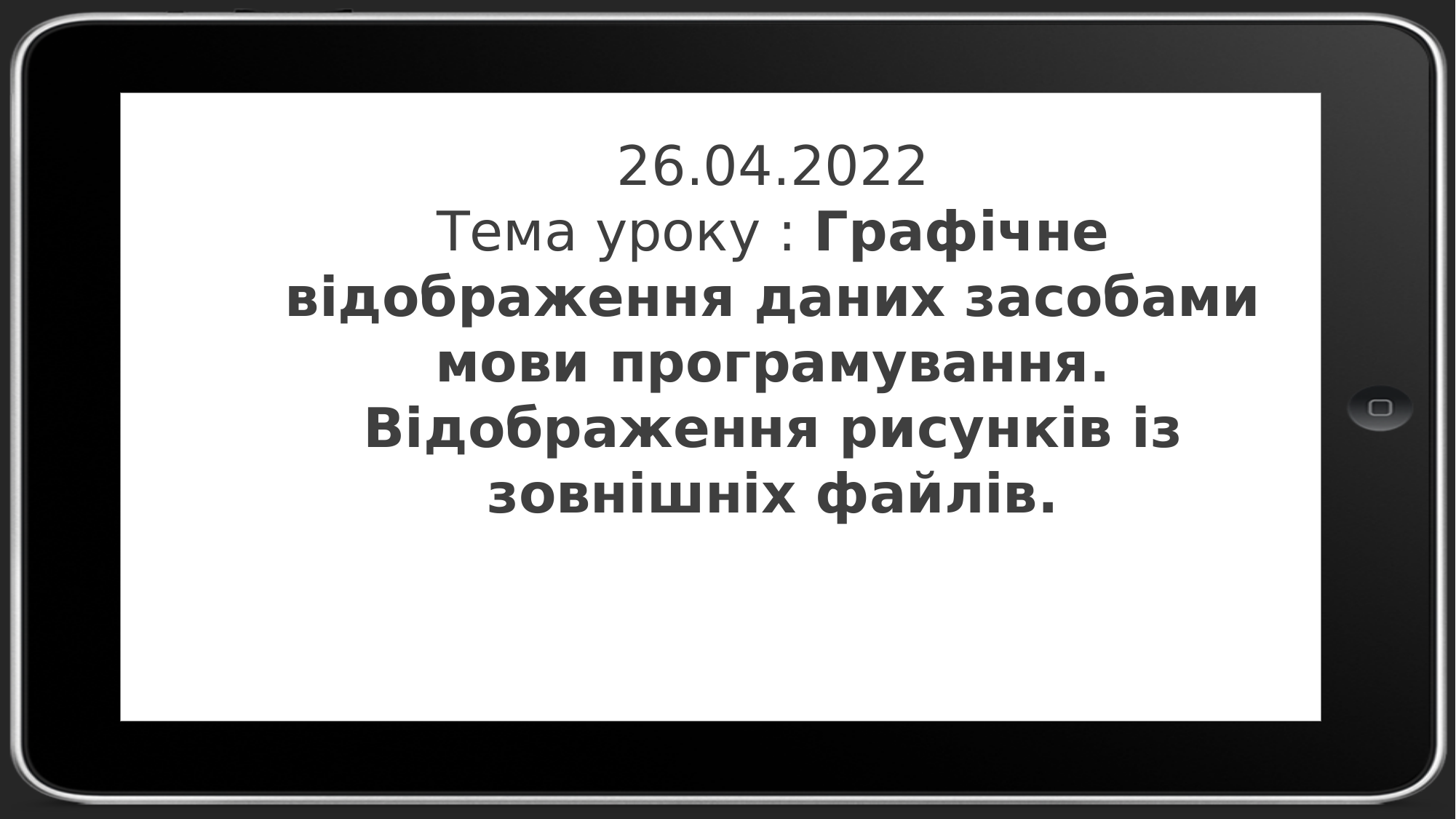

# 26.04.2022 Тема уроку : Графічне відображення даних засобами мови програмування. Відображення рисунків із зовнішніх файлів.